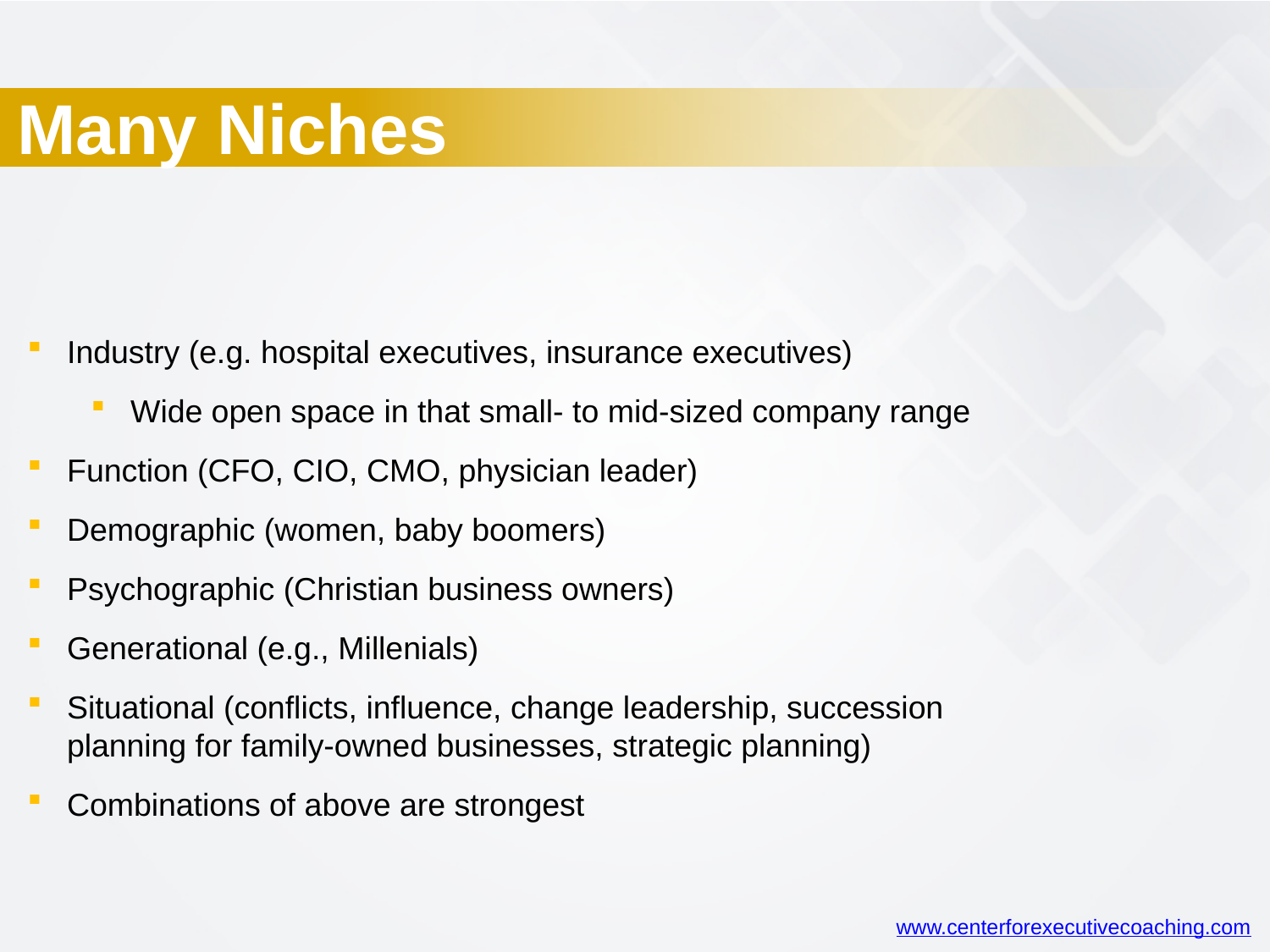

Many Niches

Industry (e.g. hospital executives, insurance executives)
Wide open space in that small- to mid-sized company range
Function (CFO, CIO, CMO, physician leader)
Demographic (women, baby boomers)
Psychographic (Christian business owners)
Generational (e.g., Millenials)
Situational (conflicts, influence, change leadership, succession planning for family-owned businesses, strategic planning)
Combinations of above are strongest
www.centerforexecutivecoaching.com